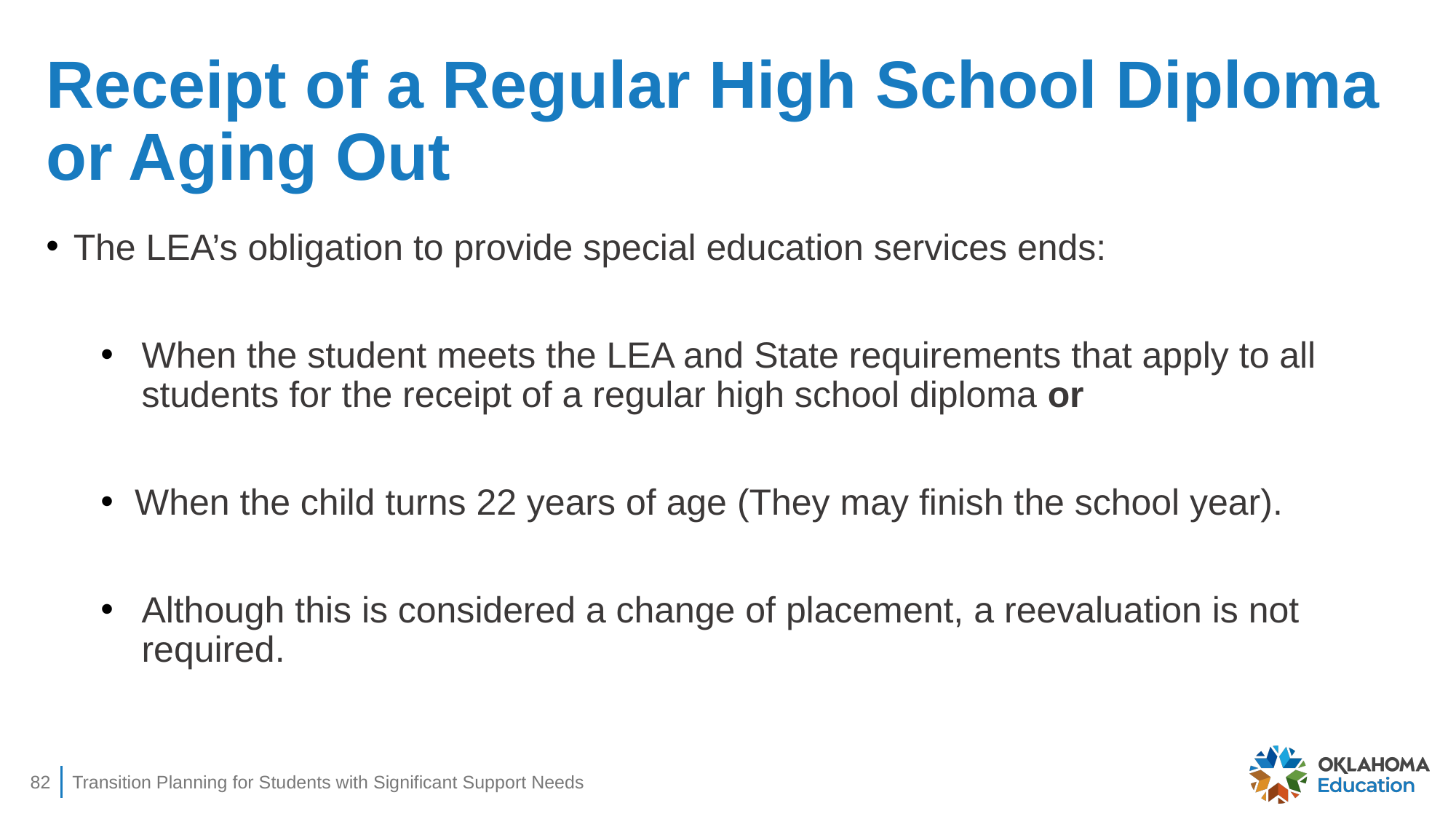

# Receipt of a Regular High School Diploma or Aging Out
The LEA’s obligation to provide special education services ends:

When the student meets the LEA and State requirements that apply to all students for the receipt of a regular high school diploma or

When the child turns 22 years of age (They may finish the school year).

Although this is considered a change of placement, a reevaluation is not required.

82
Transition Planning for Students with Significant Support Needs